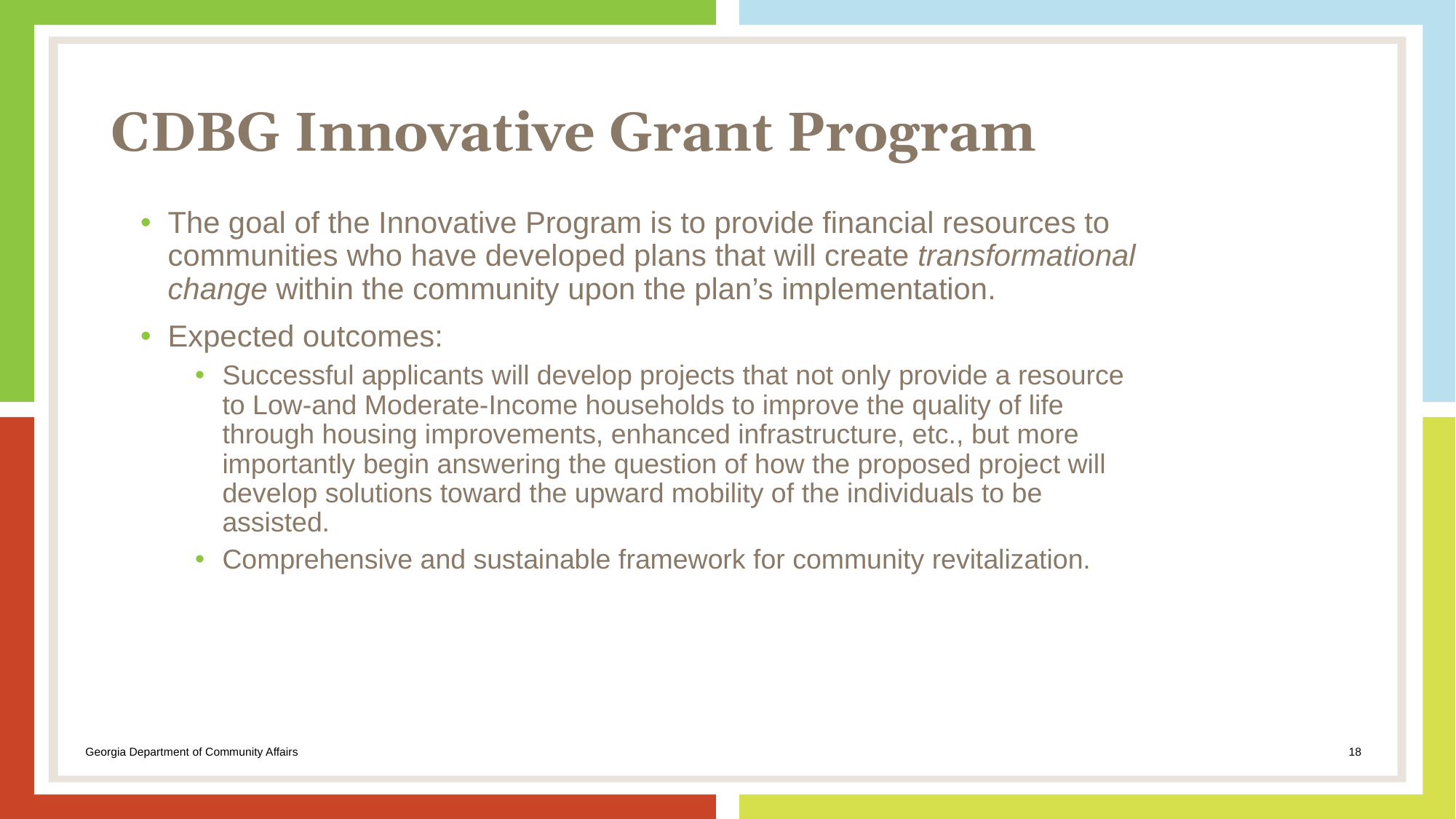

# CDBG Innovative Grant Program
The goal of the Innovative Program is to provide financial resources to communities who have developed plans that will create transformational change within the community upon the plan’s implementation.
Expected outcomes:
Successful applicants will develop projects that not only provide a resource to Low-and Moderate-Income households to improve the quality of life through housing improvements, enhanced infrastructure, etc., but more importantly begin answering the question of how the proposed project will develop solutions toward the upward mobility of the individuals to be assisted.
Comprehensive and sustainable framework for community revitalization.